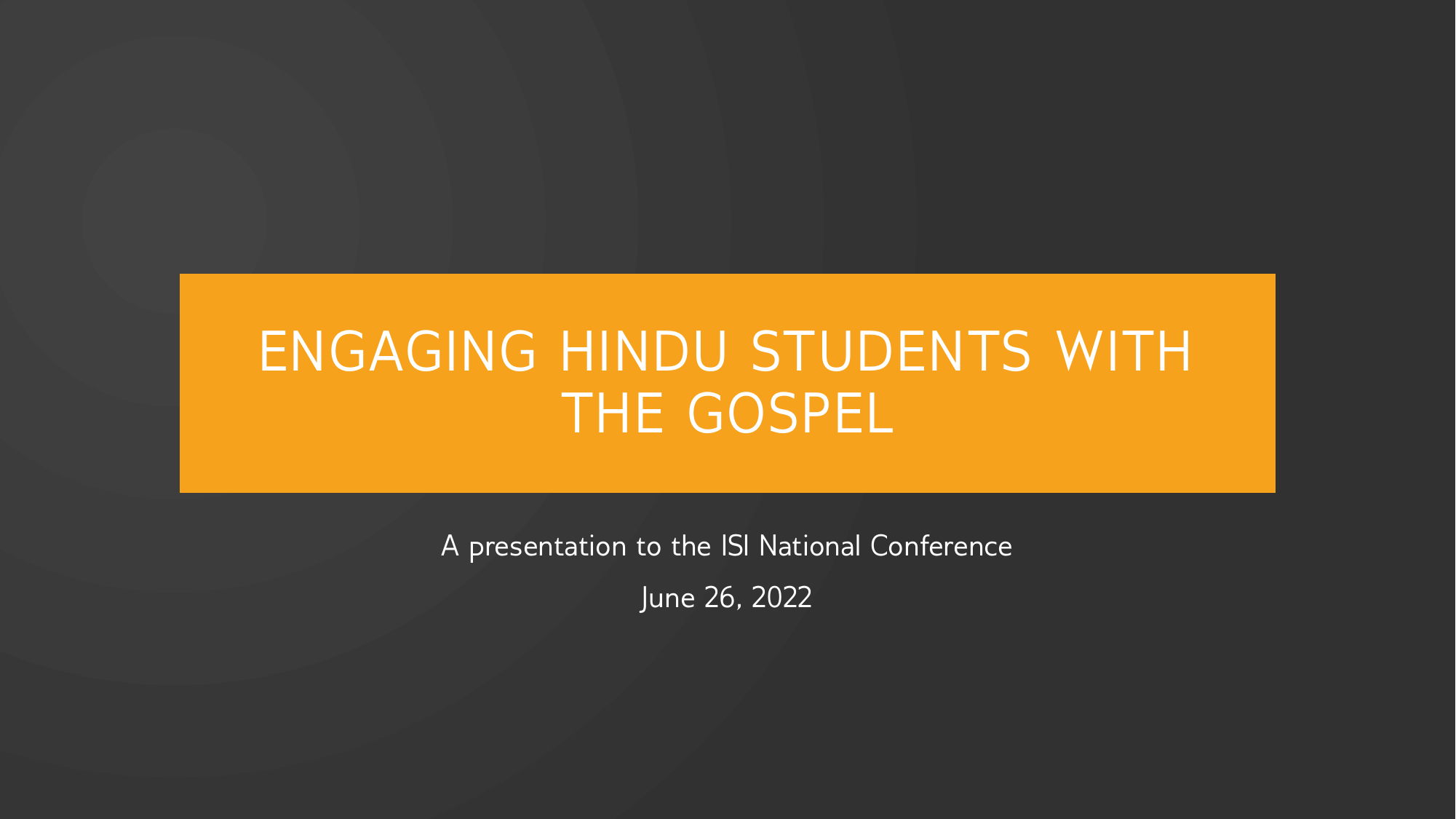

# Engaging Hindu Students with the Gospel
A presentation to the ISI National Conference
June 26, 2022